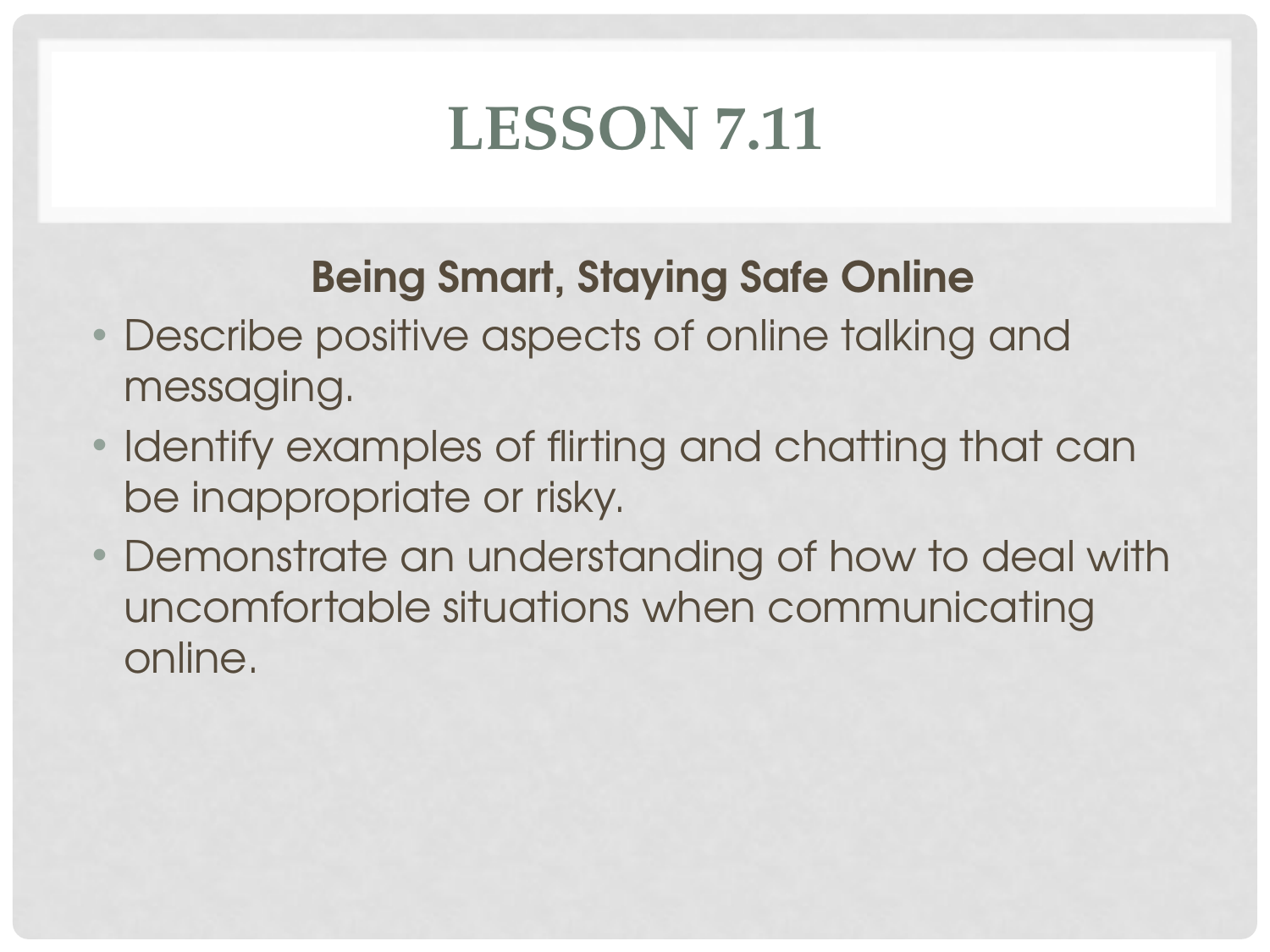

# Lesson 7.11
Being Smart, Staying Safe Online
Describe positive aspects of online talking and messaging.
Identify examples of flirting and chatting that can be inappropriate or risky.
Demonstrate an understanding of how to deal with uncomfortable situations when communicating online.